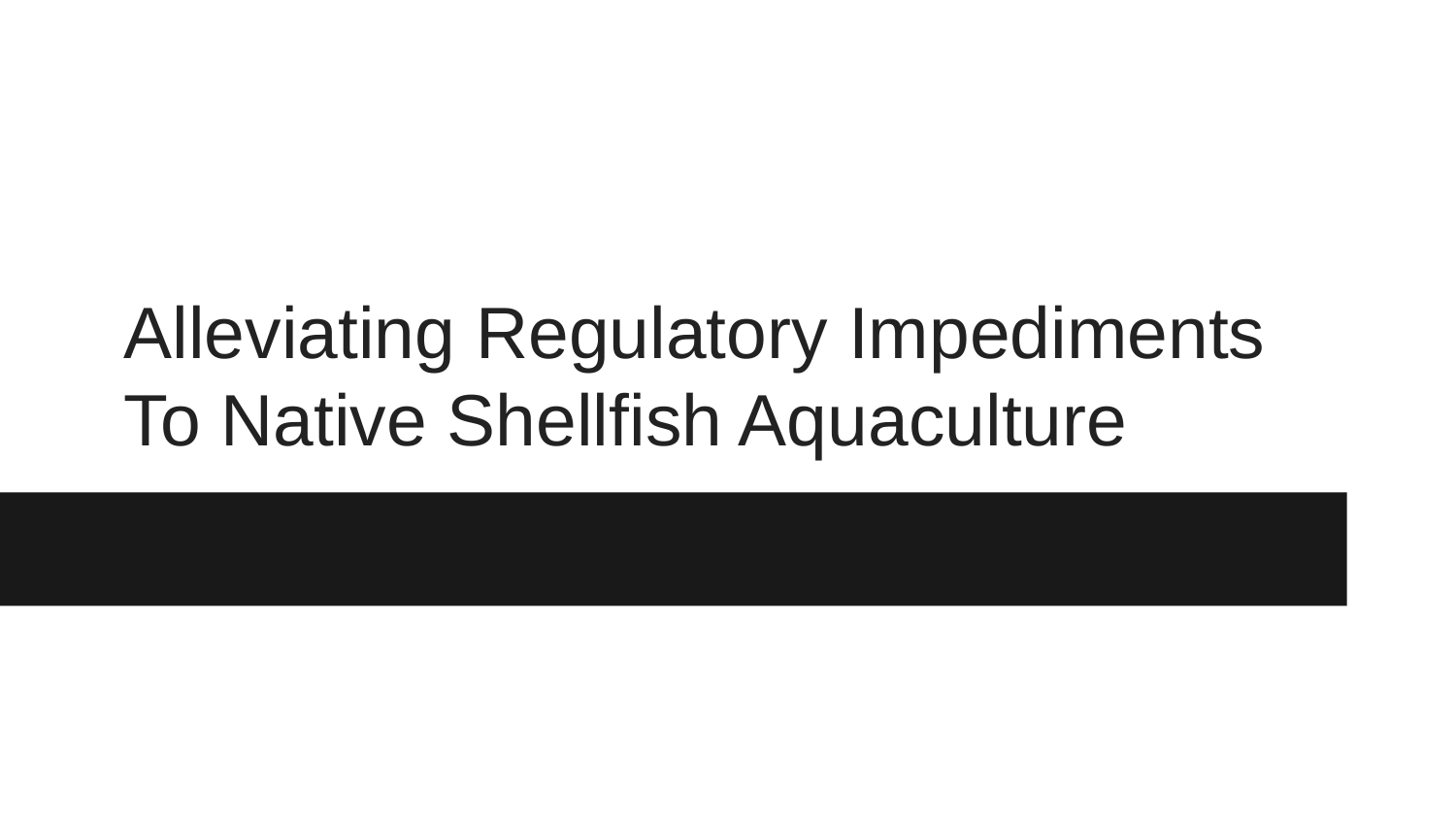

# Alleviating Regulatory Impediments To Native Shellfish Aquaculture